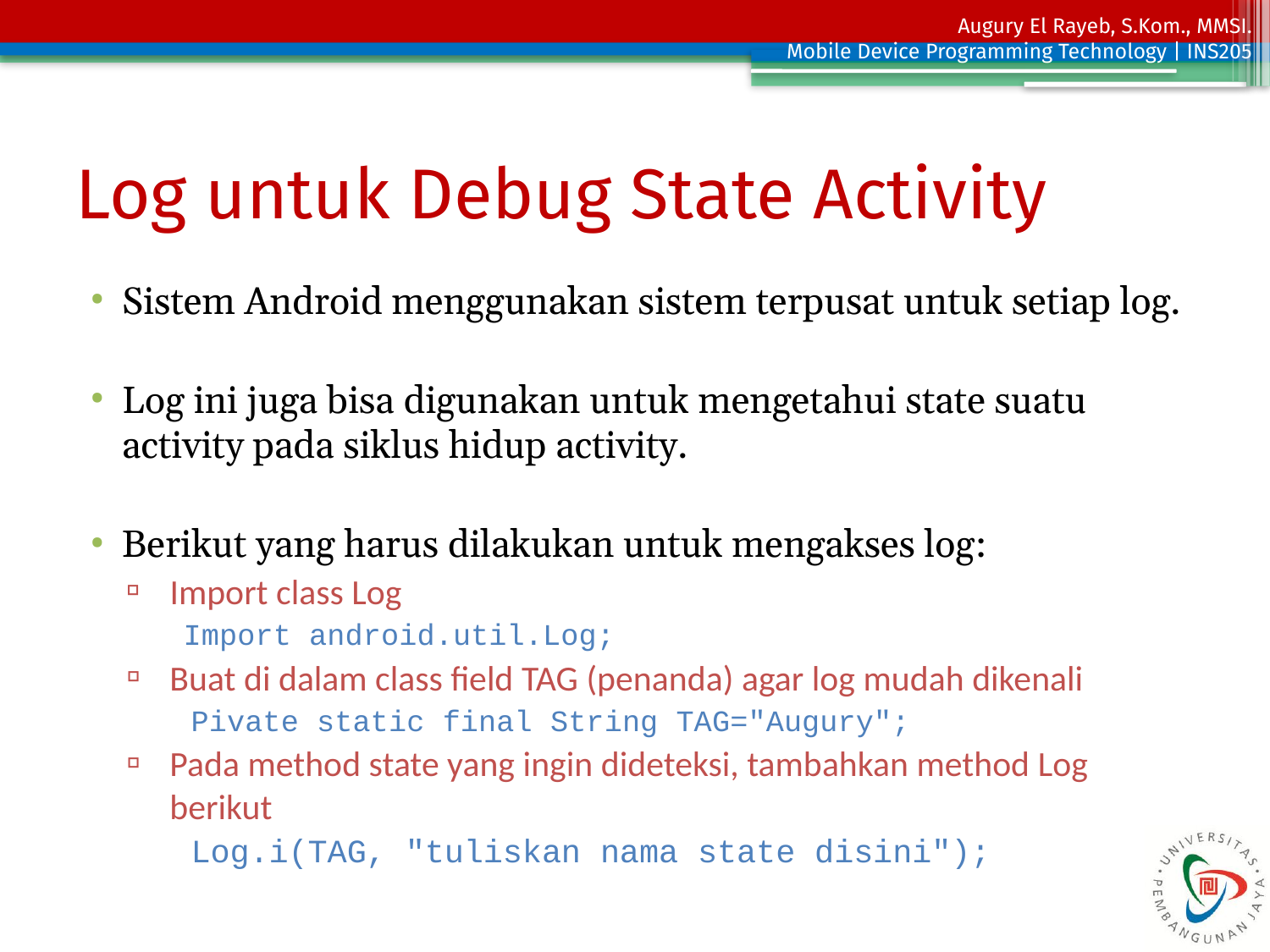

# Log untuk Debug State Activity
Sistem Android menggunakan sistem terpusat untuk setiap log.

Log ini juga bisa digunakan untuk mengetahui state suatu activity pada siklus hidup activity.

Berikut yang harus dilakukan untuk mengakses log:
Import class Log
Import android.util.Log;
Buat di dalam class field TAG (penanda) agar log mudah dikenali
Pivate static final String TAG="Augury";
Pada method state yang ingin dideteksi, tambahkan method Log berikut
Log.i(TAG, "tuliskan nama state disini");